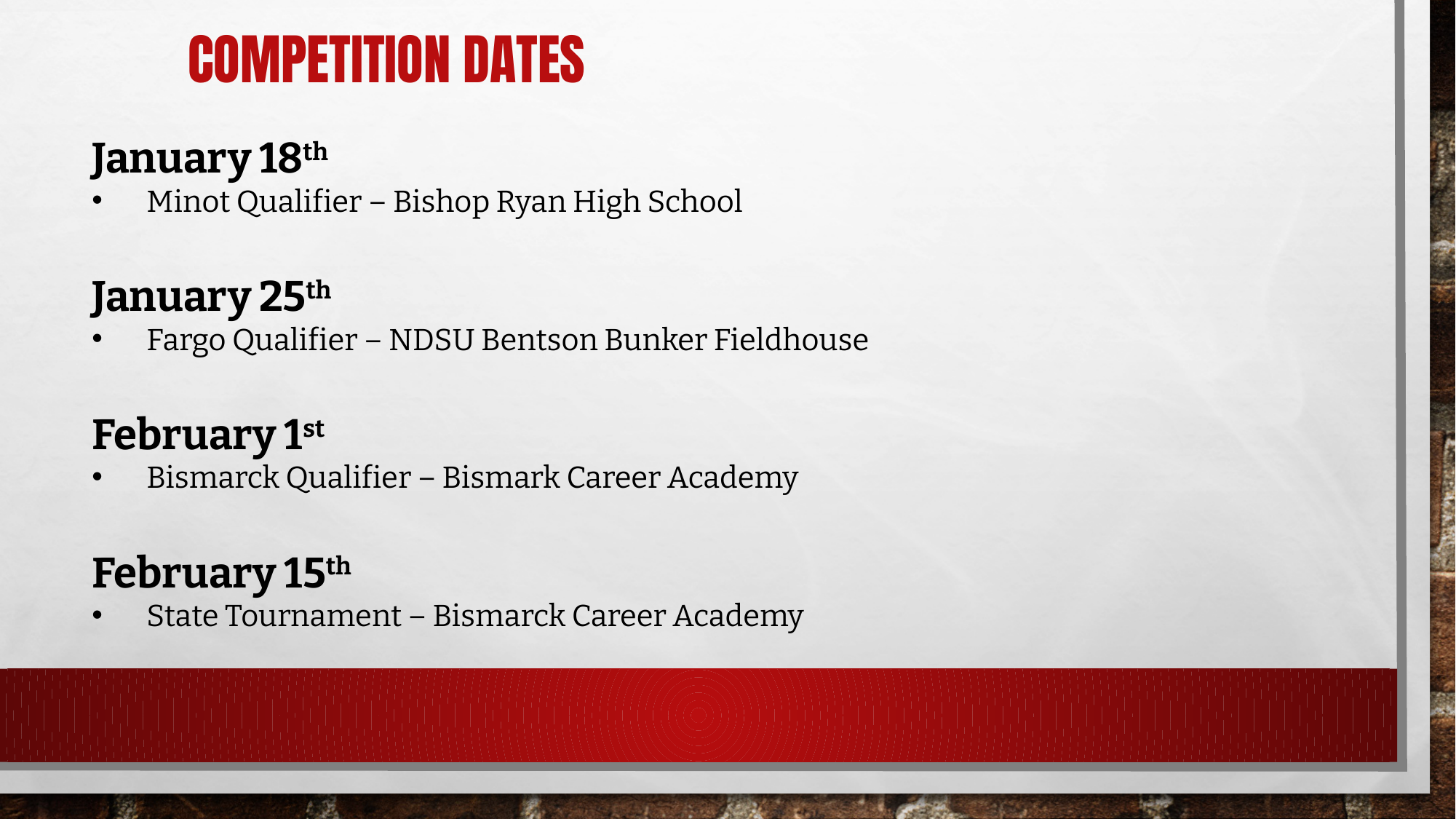

# Competition Dates
January 18th
Minot Qualifier – Bishop Ryan High School

January 25th
Fargo Qualifier – NDSU Bentson Bunker Fieldhouse

February 1st
Bismarck Qualifier – Bismark Career Academy

February 15th
State Tournament – Bismarck Career Academy